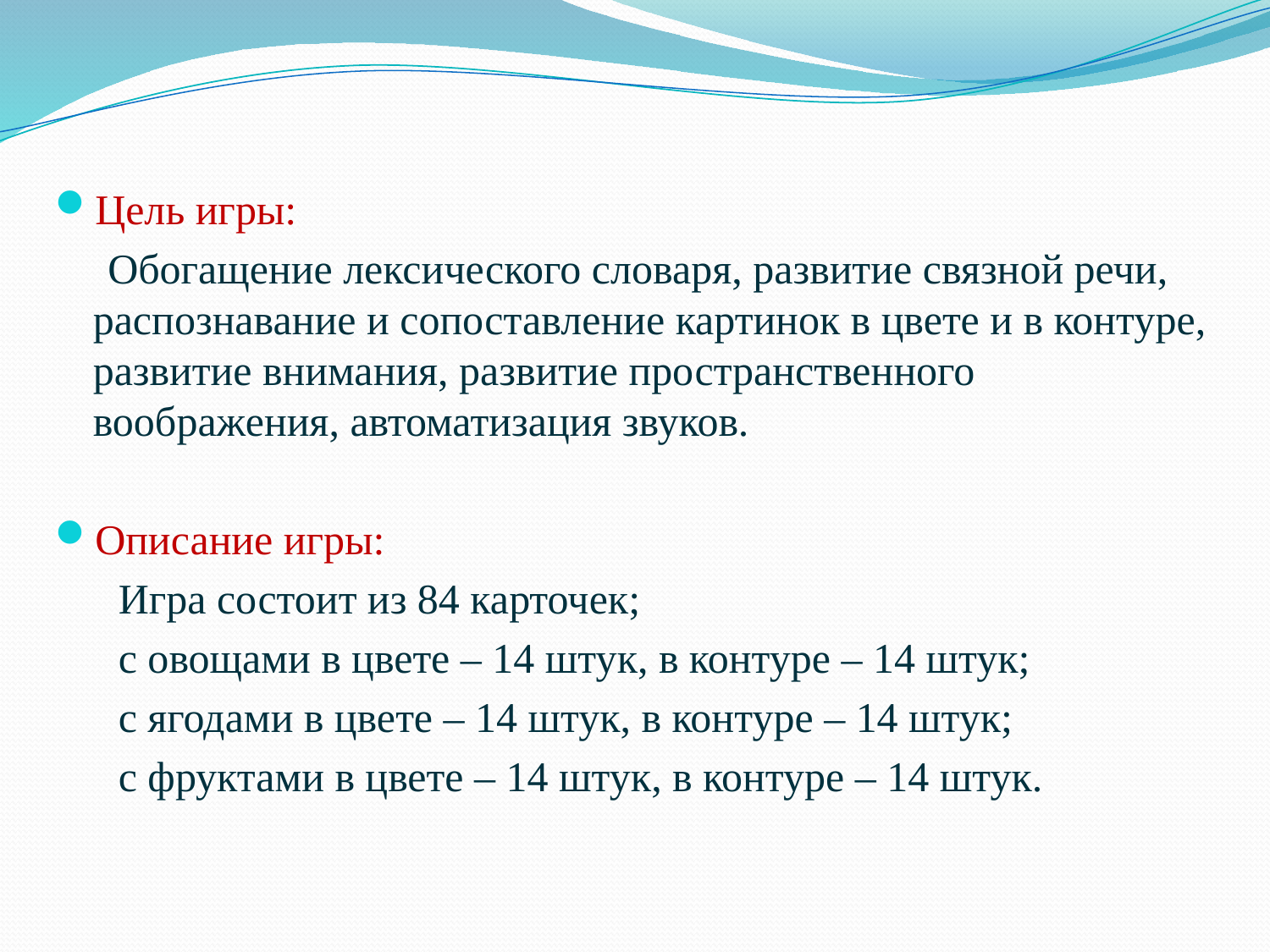

Цель игры:
     Обогащение лексического словаря, развитие связной речи,  распознавание и сопоставление картинок в цвете и в контуре, развитие внимания, развитие пространственного воображения, автоматизация звуков.

Описание игры:
      Игра состоит из 84 карточек;
      с овощами в цвете – 14 штук, в контуре – 14 штук;
      с ягодами в цвете – 14 штук, в контуре – 14 штук;
      с фруктами в цвете – 14 штук, в контуре – 14 штук.